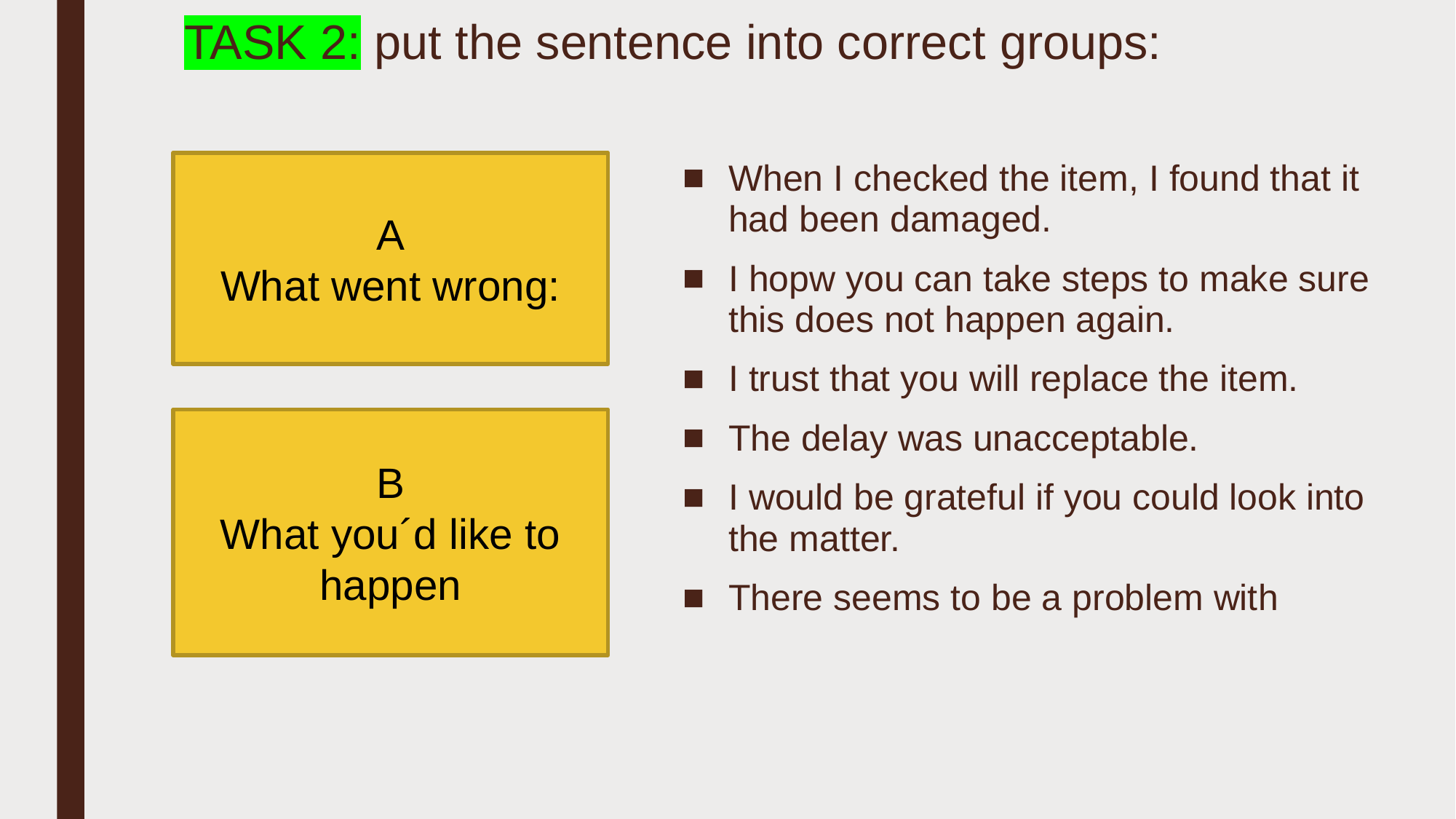

# TASK 2: put the sentence into correct groups:
k
A
What went wrong:
When I checked the item, I found that it had been damaged.
I hopw you can take steps to make sure this does not happen again.
I trust that you will replace the item.
The delay was unacceptable.
I would be grateful if you could look into the matter.
There seems to be a problem with
B
What you´d like to happen